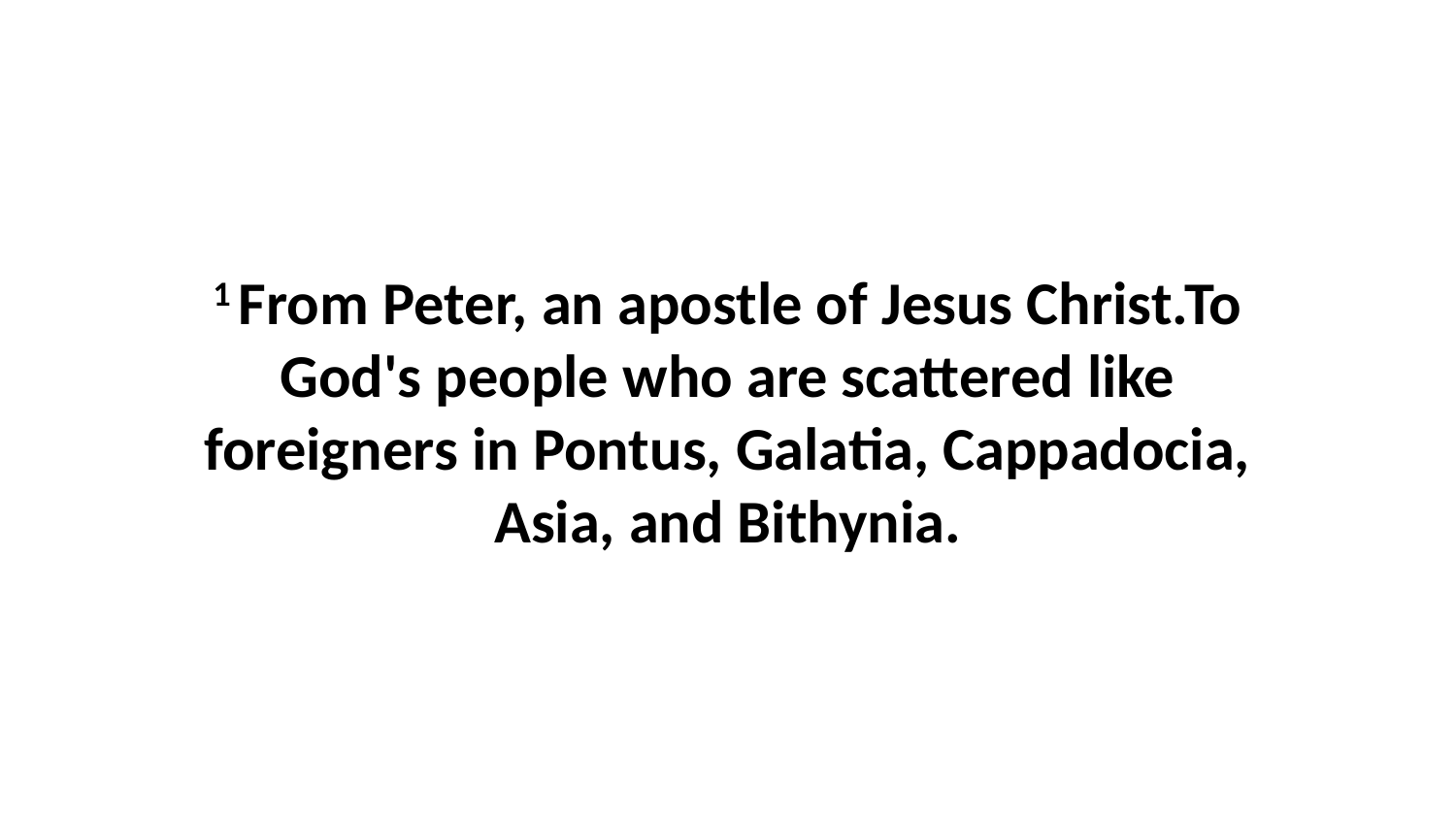

1 From Peter, an apostle of Jesus Christ.To God's people who are scattered like foreigners in Pontus, Galatia, Cappadocia, Asia, and Bithynia.